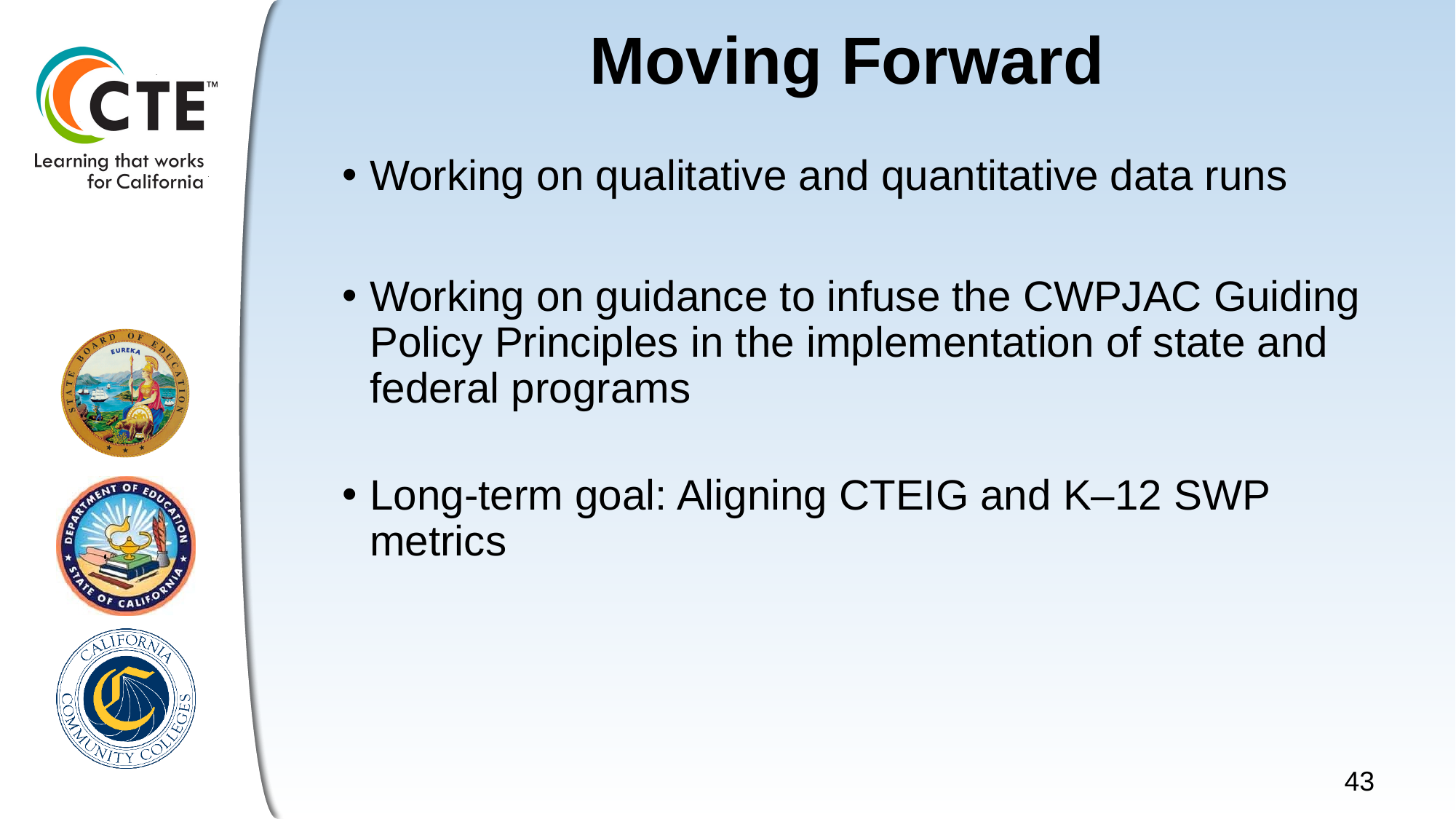

# Moving Forward

Working on qualitative and quantitative data runs

Working on guidance to infuse the CWPJAC Guiding Policy Principles in the implementation of state and federal programs

Long-term goal: Aligning CTEIG and K–12 SWP metrics